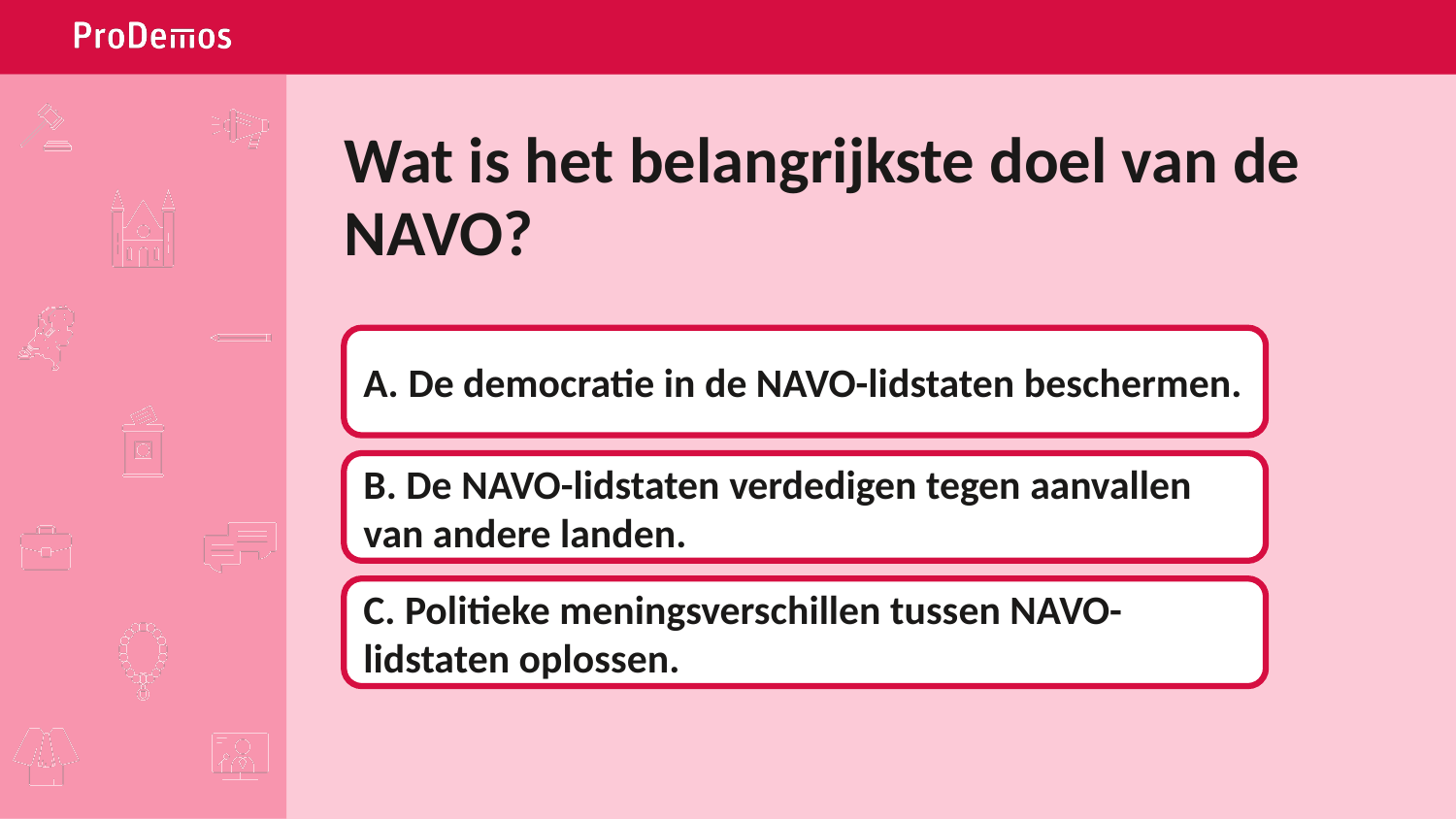

Wat is het belangrijkste doel van de NAVO?
A. De democratie in de NAVO-lidstaten beschermen.
B. De NAVO-lidstaten verdedigen tegen aanvallen van andere landen.
C. Politieke meningsverschillen tussen NAVO-lidstaten oplossen.